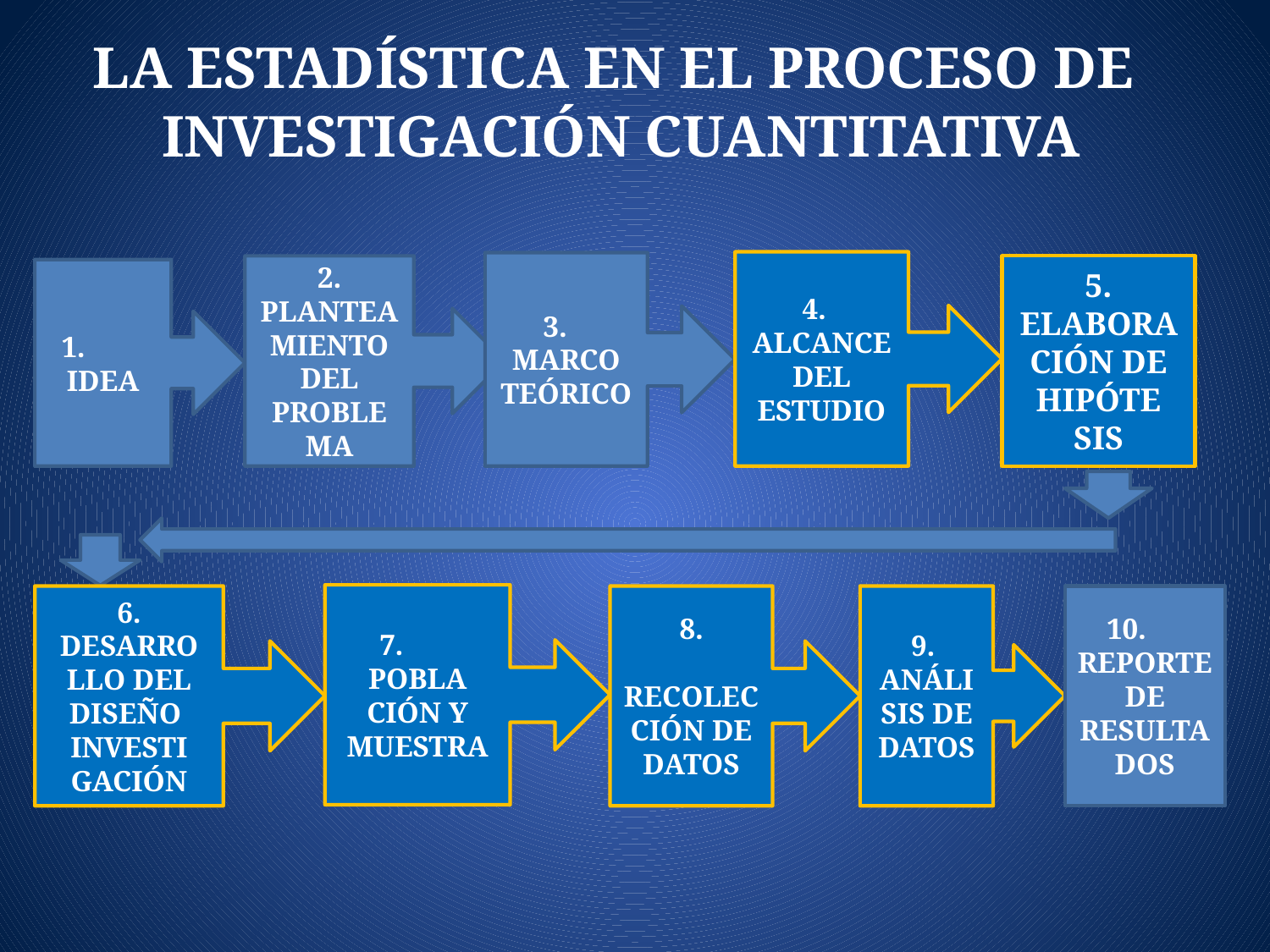

LA ESTADÍSTICA EN EL PROCESO DE  INVESTIGACIÓN CUANTITATIVA

4.   ALCANCE DEL ESTUDIO
3.    MARCO TEÓRICO
2. PLANTEAMIENTO DEL PROBLE MA
5. ELABORACIÓN DE HIPÓTE SIS
1.         IDEA

7.        POBLA CIÓN Y MUESTRA
6. DESARRO LLO DEL DISEÑO  INVESTI GACIÓN
8.
 RECOLEC CIÓN DE DATOS
9.  ANÁLI SIS DE DATOS
10.      REPORTE DE RESULTADOS